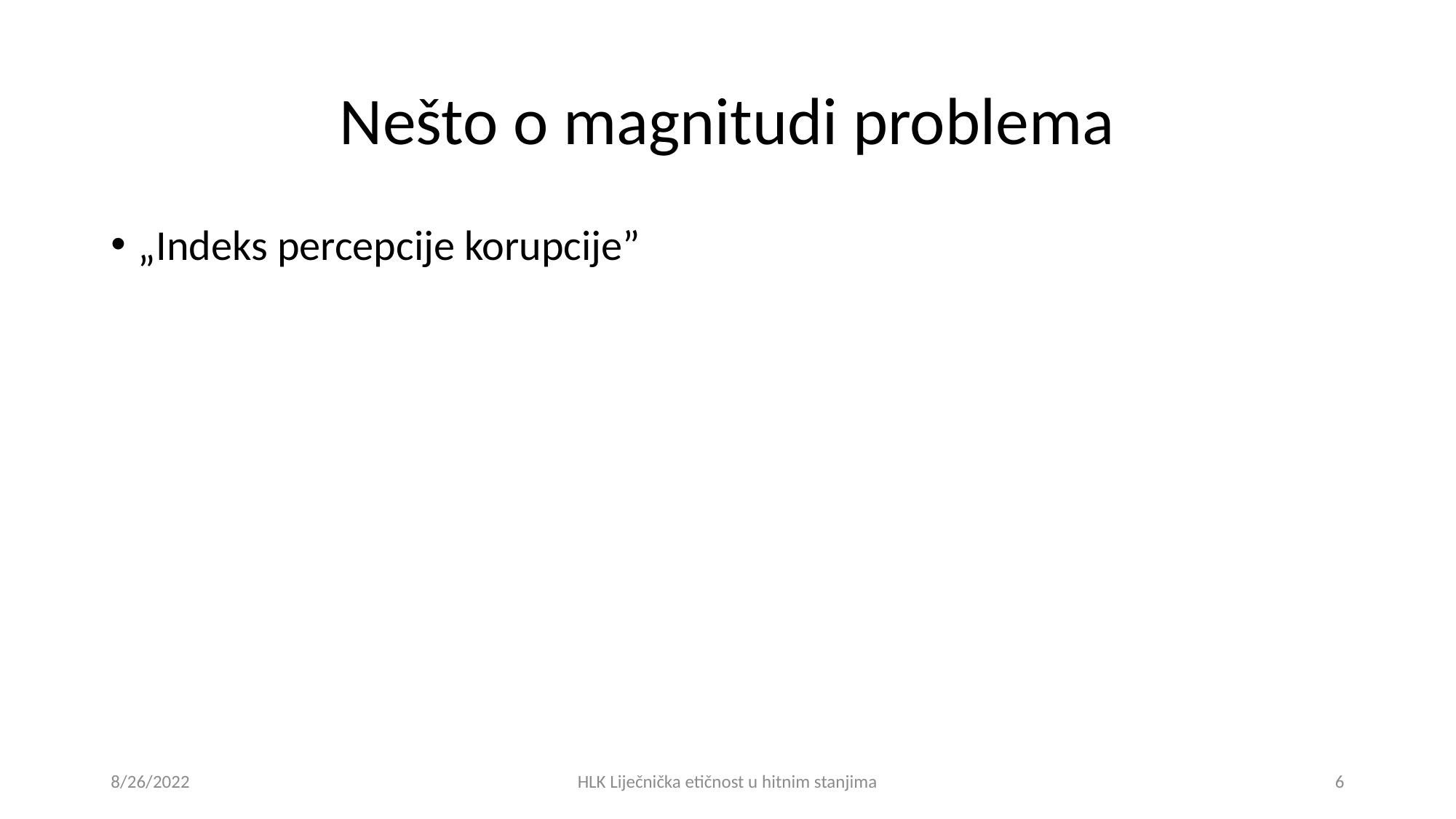

# Nešto o magnitudi problema
„Indeks percepcije korupcije”
8/26/2022
HLK Liječnička etičnost u hitnim stanjima
6